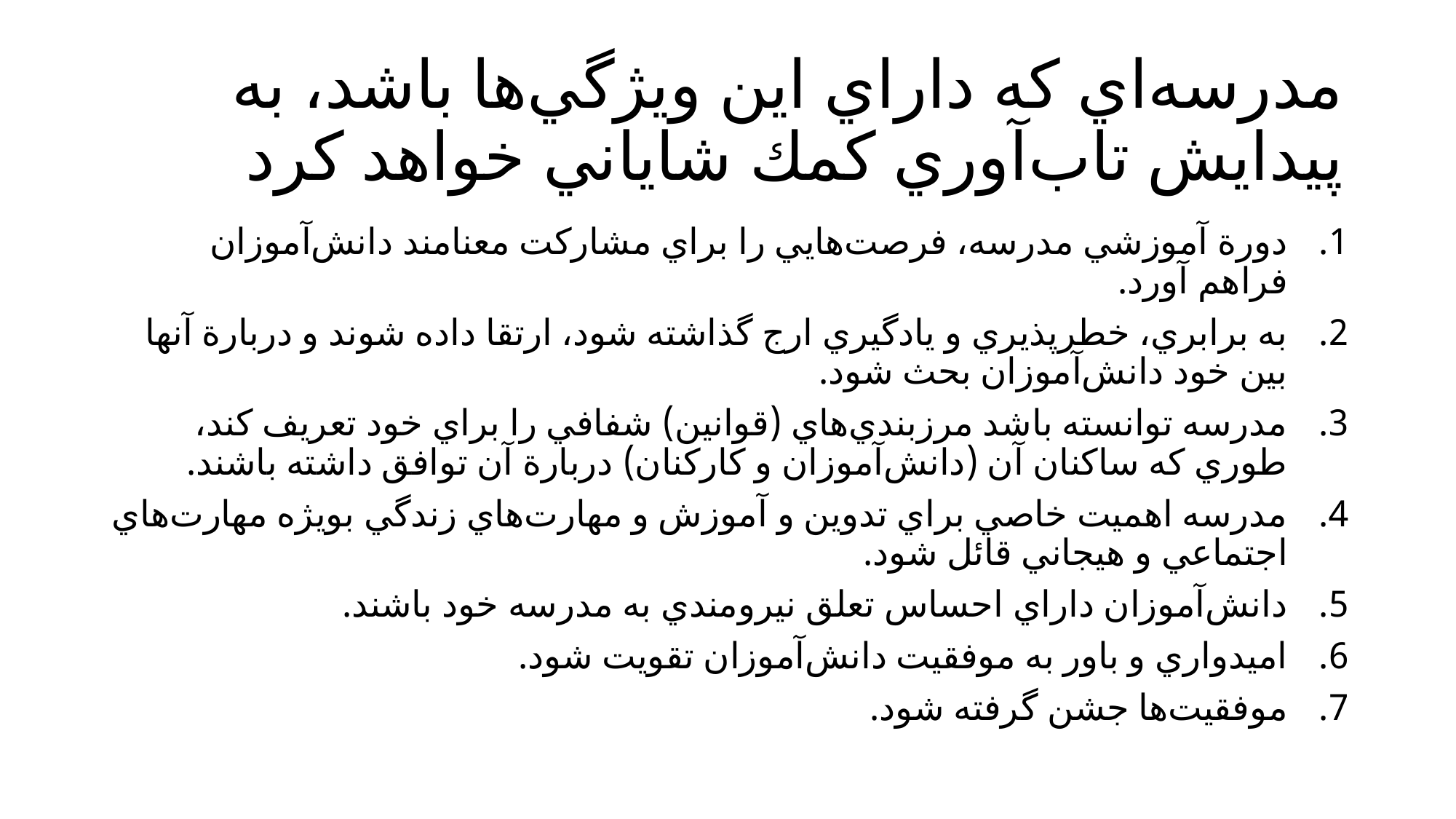

# مدرسه‌اي كه داراي اين ويژگي‌ها باشد، به پيدايش تاب‌آوري كمك شاياني خواهد كرد
دورة آموزشي مدرسه، فرصت‌هايي را براي مشاركت معنامند دانش‌آموزان فراهم آورد.
به برابري، خطرپذيري و يادگيري ارج گذاشته شود، ارتقا داده شوند و دربارة آنها بين خود دانش‌آموزان بحث شود.
مدرسه توانسته باشد مرزبندي‌هاي (قوانين) شفافي را براي خود تعريف كند، طوري كه ساكنان آن (دانش‌آموزان و كاركنان) دربارة آن توافق داشته باشند.
مدرسه اهميت خاصي براي تدوين و آموزش و مهارت‌هاي زندگي بويژه مهارت‌هاي اجتماعي و هيجاني قائل شود.
دانش‌آموزان داراي احساس تعلق نيرومندي به مدرسه خود باشند.
اميدواري و باور به موفقيت دانش‌آموزان تقويت شود.
موفقيت‌ها جشن گرفته شود.